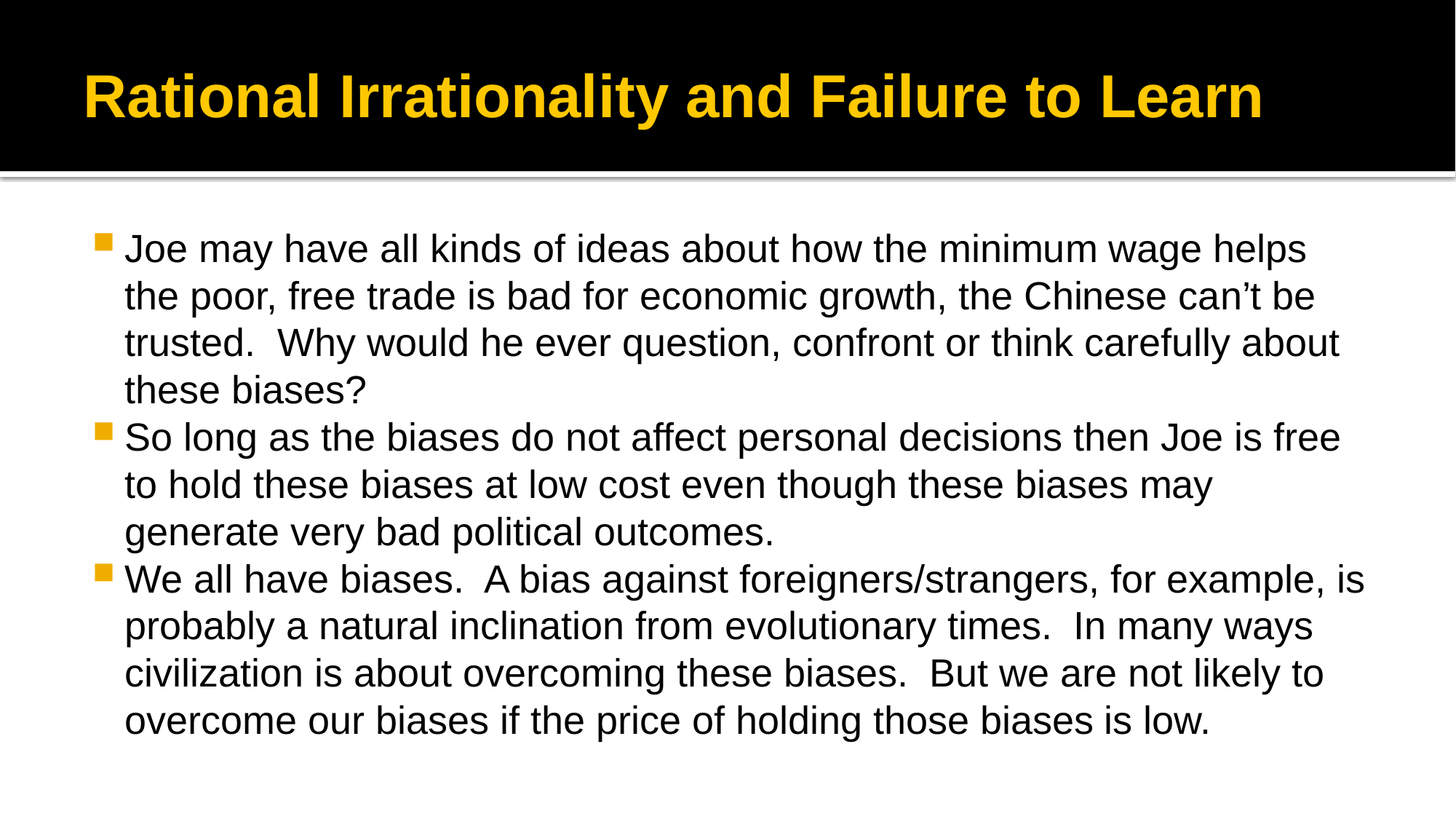

# Rational Irrationality and Failure to Learn
Joe may have all kinds of ideas about how the minimum wage helps the poor, free trade is bad for economic growth, the Chinese can’t be trusted.  Why would he ever question, confront or think carefully about these biases?
So long as the biases do not affect personal decisions then Joe is free to hold these biases at low cost even though these biases may generate very bad political outcomes.
We all have biases.  A bias against foreigners/strangers, for example, is probably a natural inclination from evolutionary times.  In many ways civilization is about overcoming these biases.  But we are not likely to overcome our biases if the price of holding those biases is low.